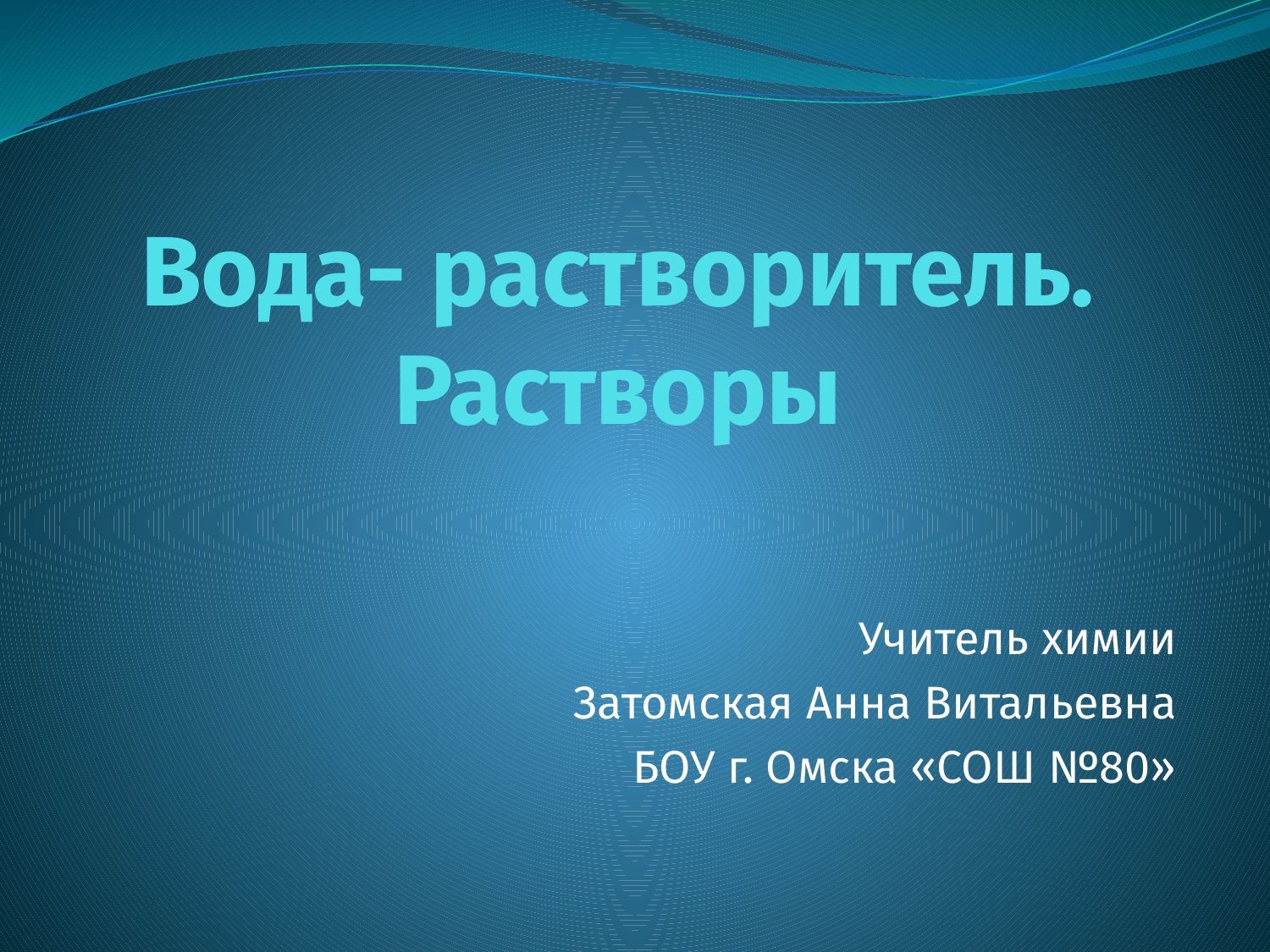

# Вода- растворитель. Растворы
Учитель химии
Затомская Анна Витальевна
БОУ г. Омска «СОШ №80»